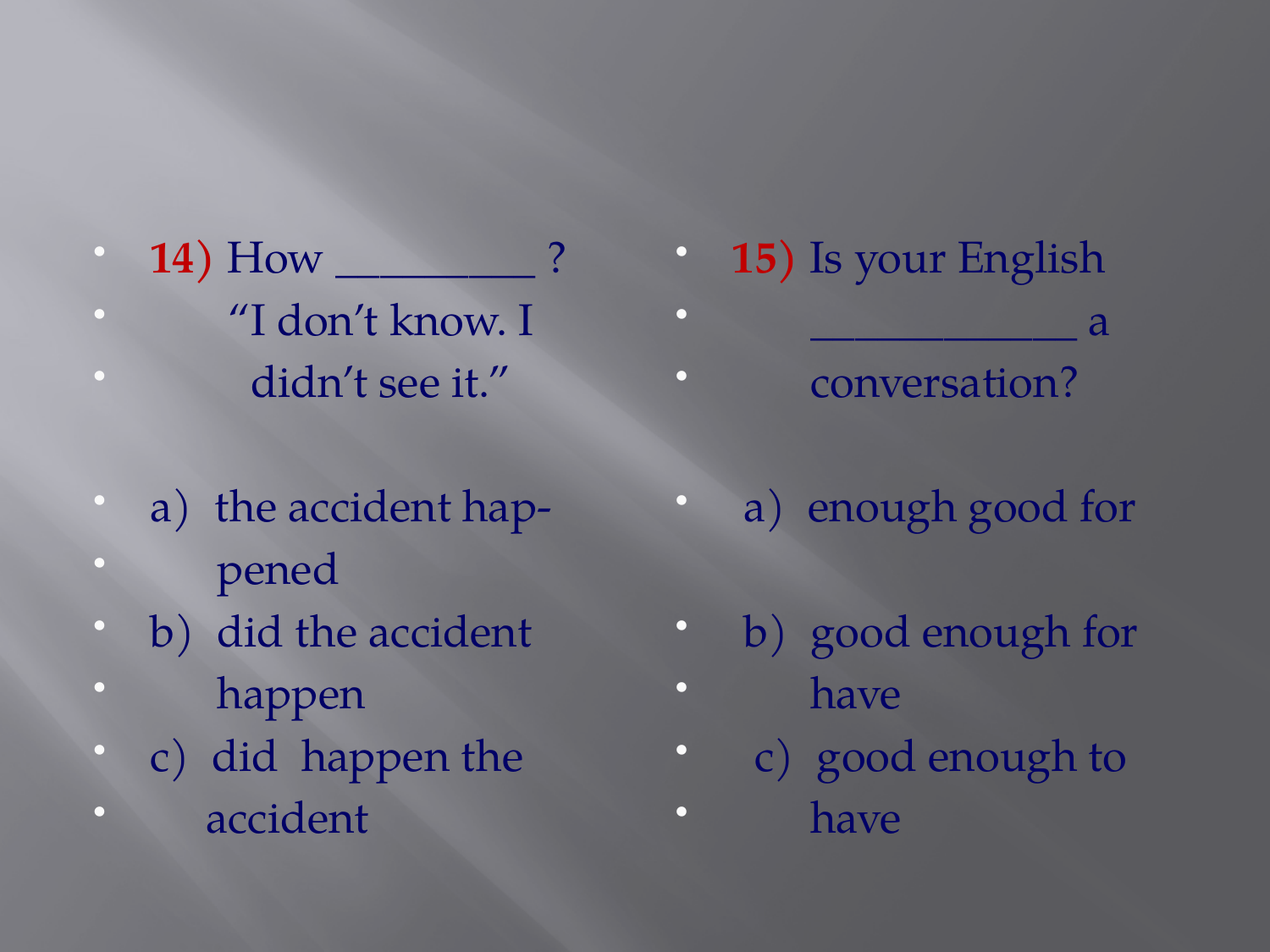

#
14) How _________ ?
       “I don’t know. I
         didn’t see it.”

a)  the accident hap-
      pened
b)  did the accident
      happen
c)  did  happen the
     accident
15) Is your English
       ____________ a
       conversation?

 a)  enough good for

 b)  good enough for
       have
  c)  good enough to
       have